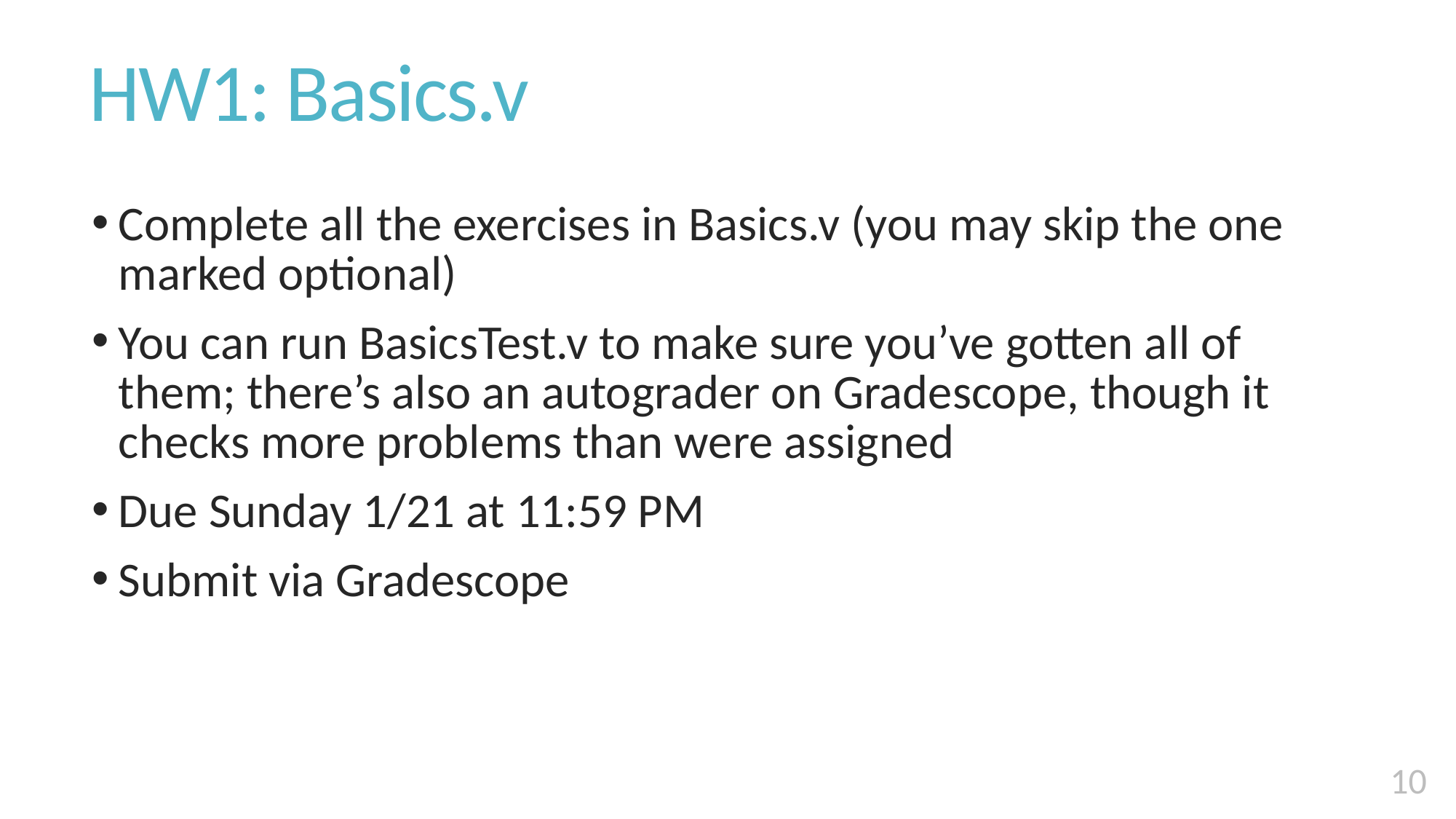

# HW1: Basics.v
Complete all the exercises in Basics.v (you may skip the one marked optional)
You can run BasicsTest.v to make sure you’ve gotten all of them; there’s also an autograder on Gradescope, though it checks more problems than were assigned
Due Sunday 1/21 at 11:59 PM
Submit via Gradescope
10